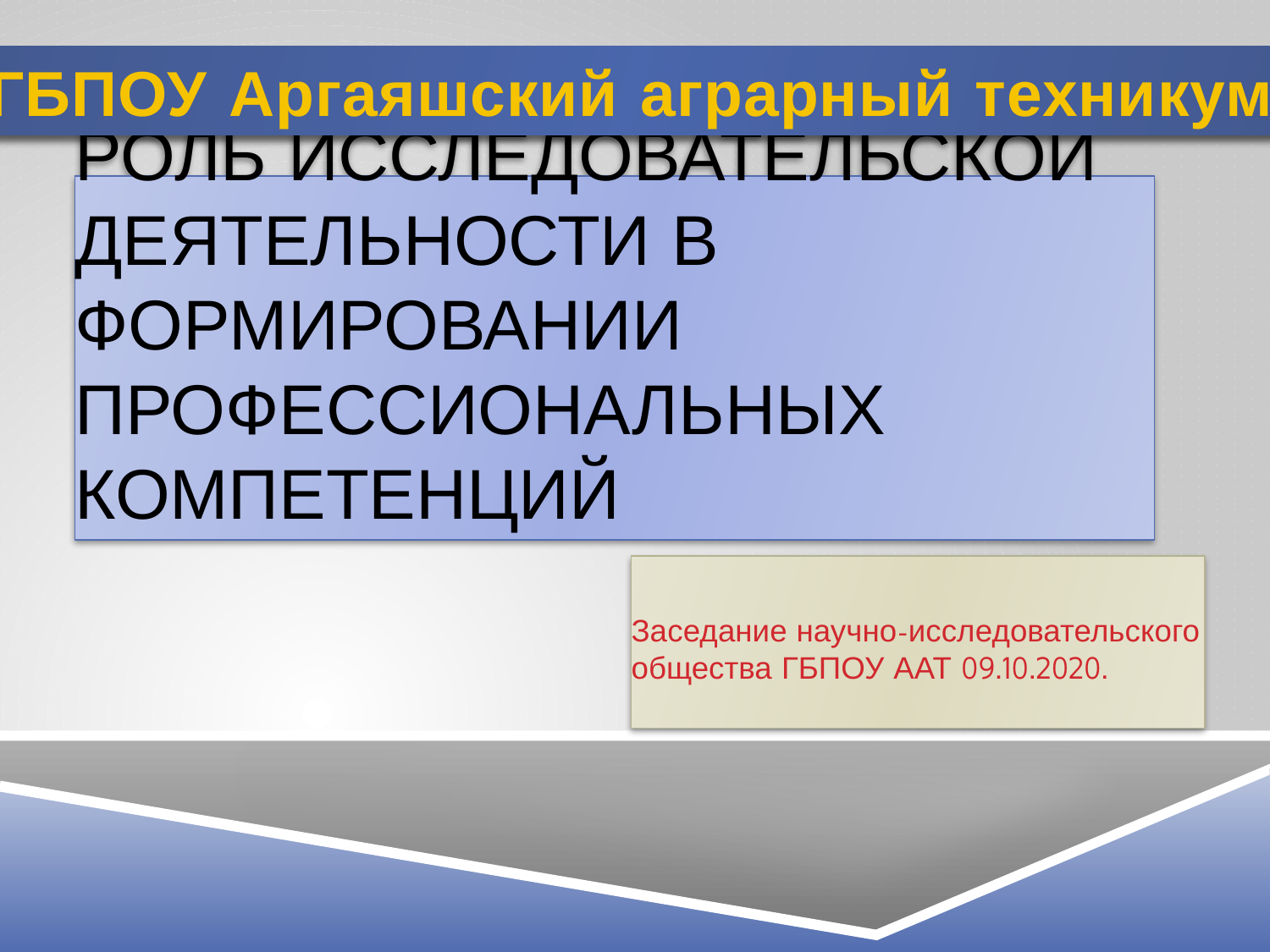

ГБПОУ Аргаяшский аграрный техникум
# Роль исследовательской деятельности в формировании профессиональных компетенций

Заседание научно-исследовательского общества ГБПОУ ААТ 09.10.2020.